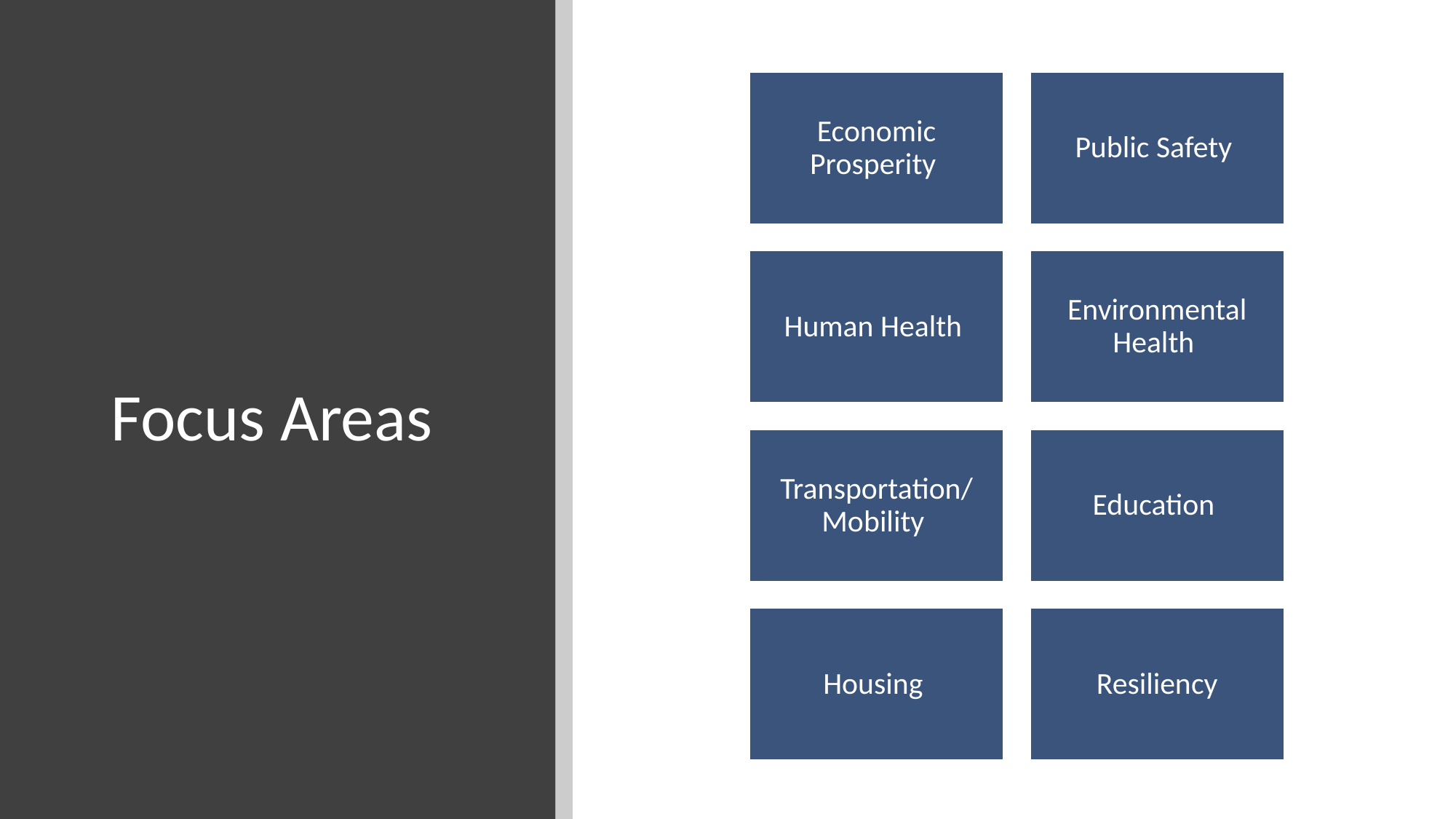

Economic Prosperity
Public Safety
Human Health
Environmental Health
Transportation/ Mobility
Education
Housing
Resiliency
# Focus Areas